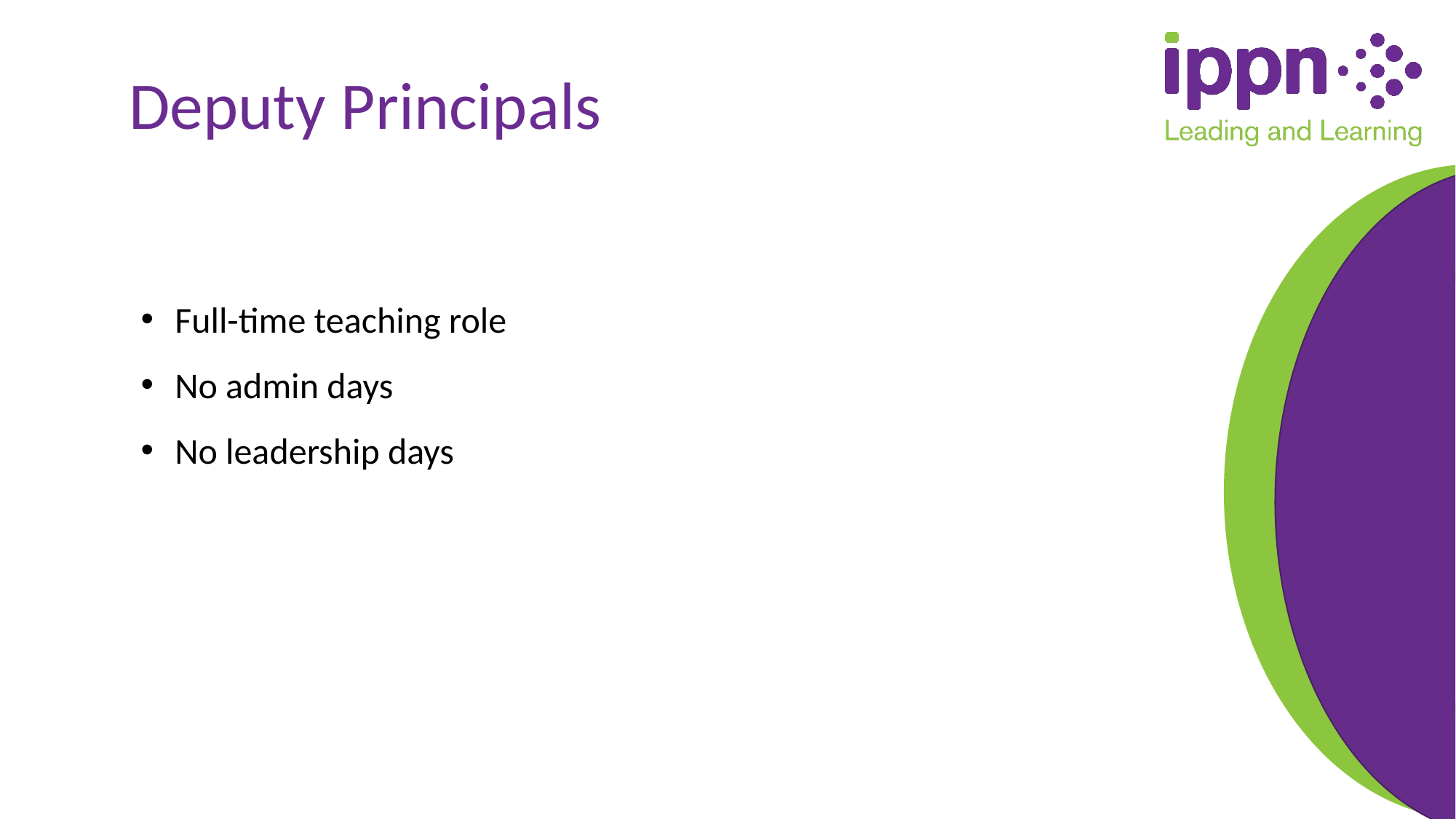

Deputy Principals
Full-time teaching role
No admin days
No leadership days